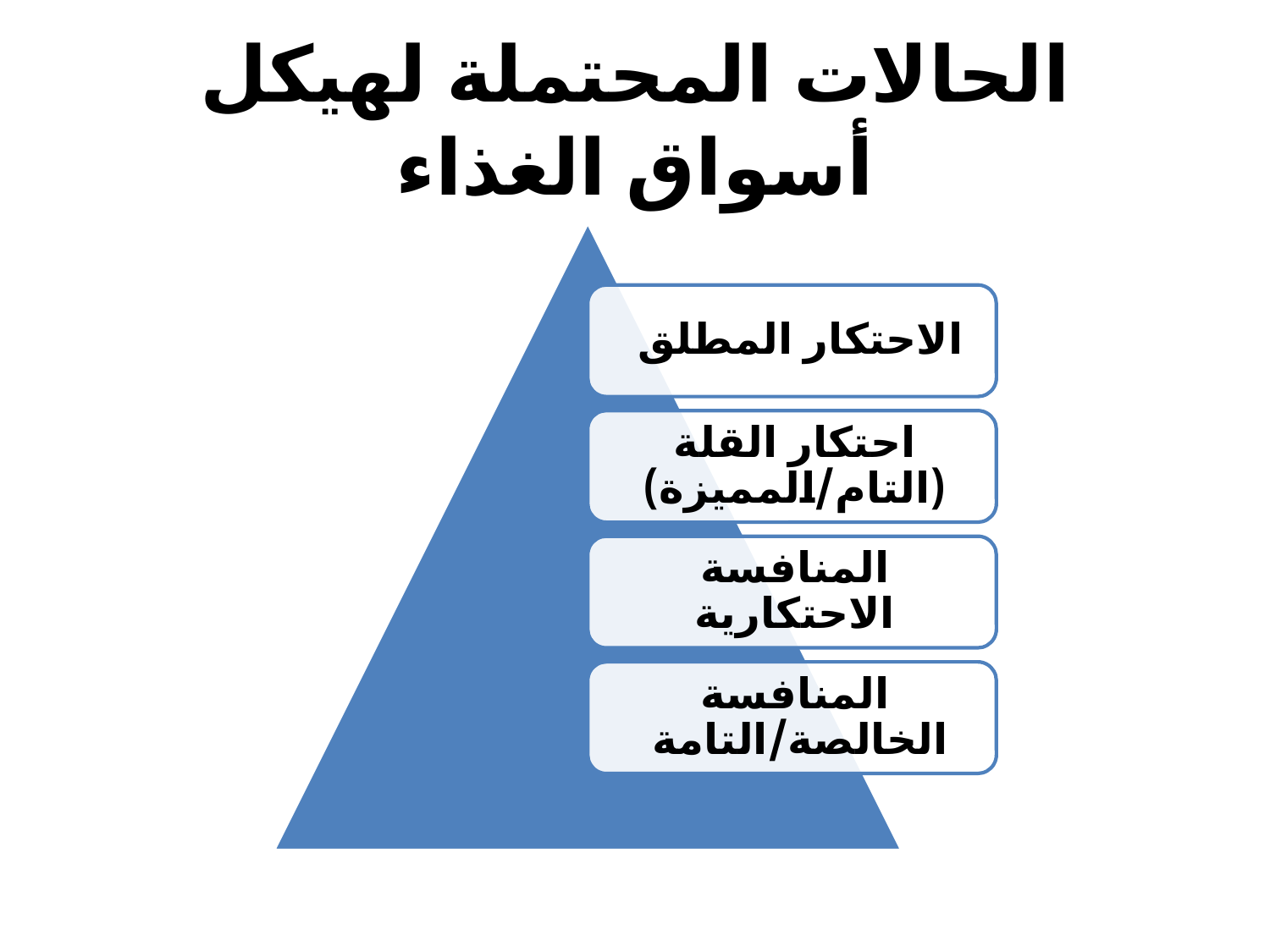

# الحالات المحتملة لهيكل أسواق الغذاء
الاحتكار المطلق
احتكار القلة (التام/المميزة)
المنافسة الاحتكارية
المنافسة الخالصة/التامة